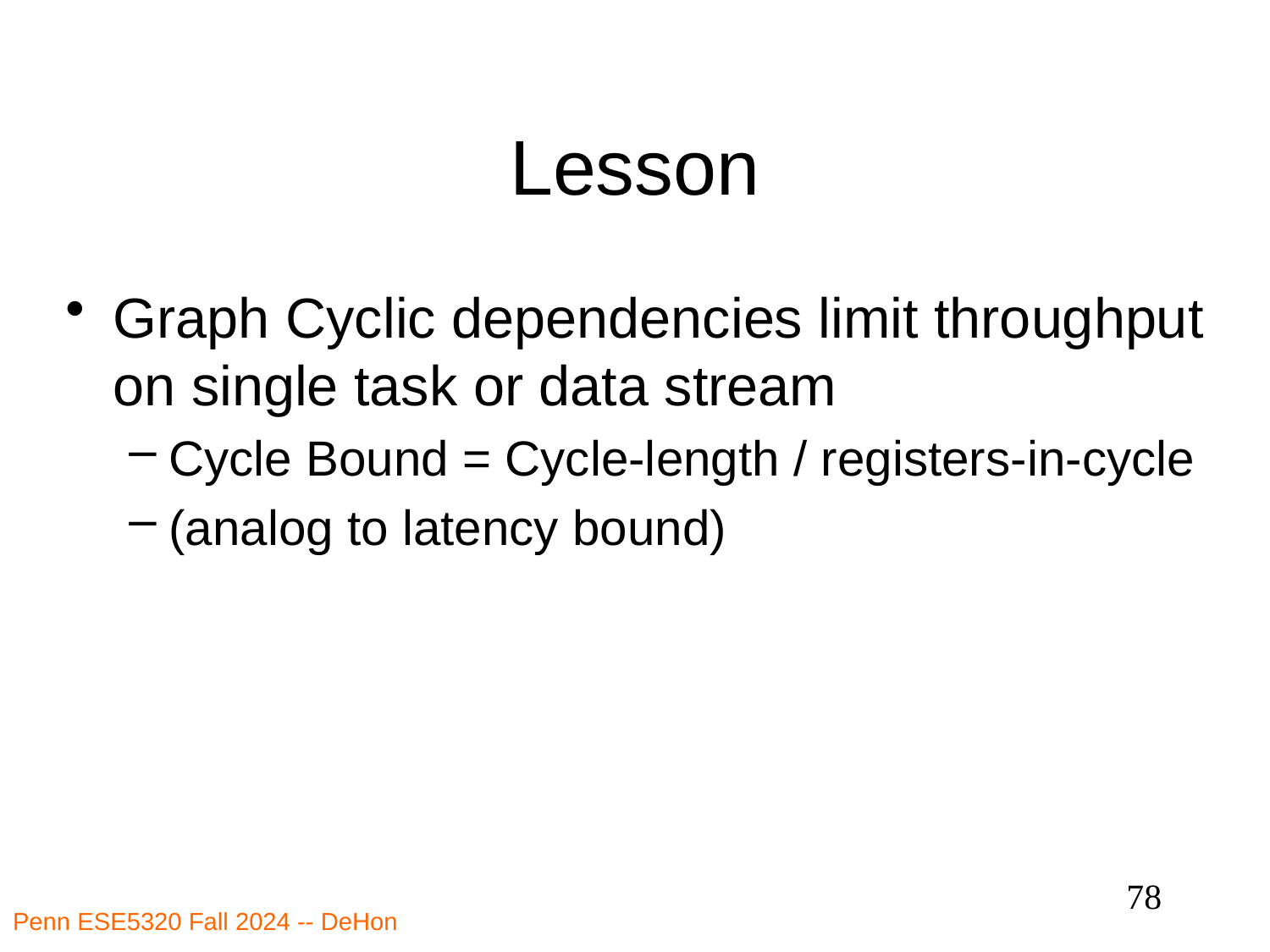

# Lesson
Graph Cyclic dependencies limit throughput on single task or data stream
Cycle Bound = Cycle-length / registers-in-cycle
(analog to latency bound)

78
Penn ESE5320 Fall 2024 -- DeHon